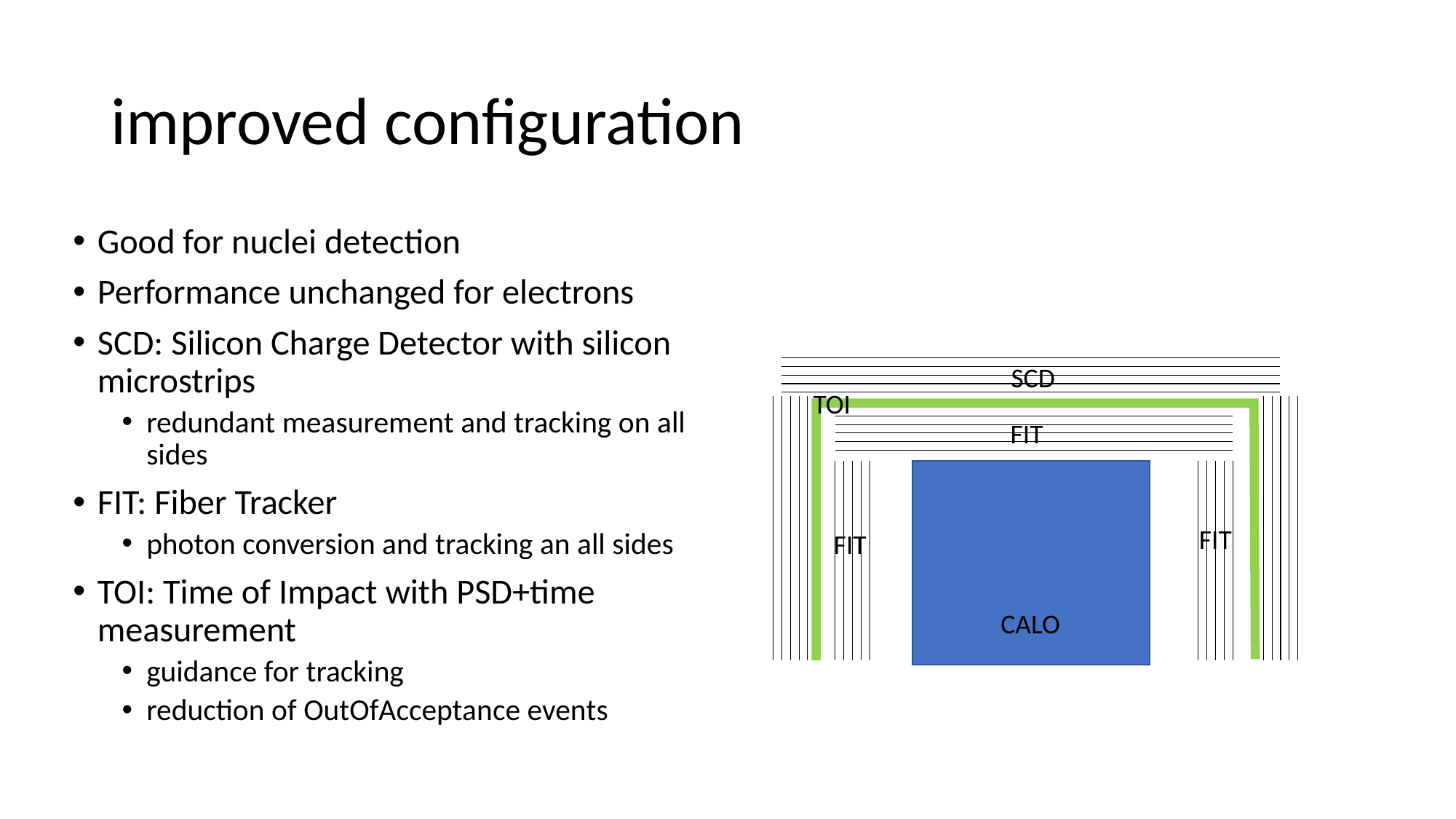

# improved configuration
Good for nuclei detection
Performance unchanged for electrons
SCD: Silicon Charge Detector with silicon microstrips
redundant measurement and tracking on all sides
FIT: Fiber Tracker
photon conversion and tracking an all sides
TOI: Time of Impact with PSD+time measurement
guidance for tracking
reduction of OutOfAcceptance events
SCD
TOI

FIT

FIT
FIT
CALO